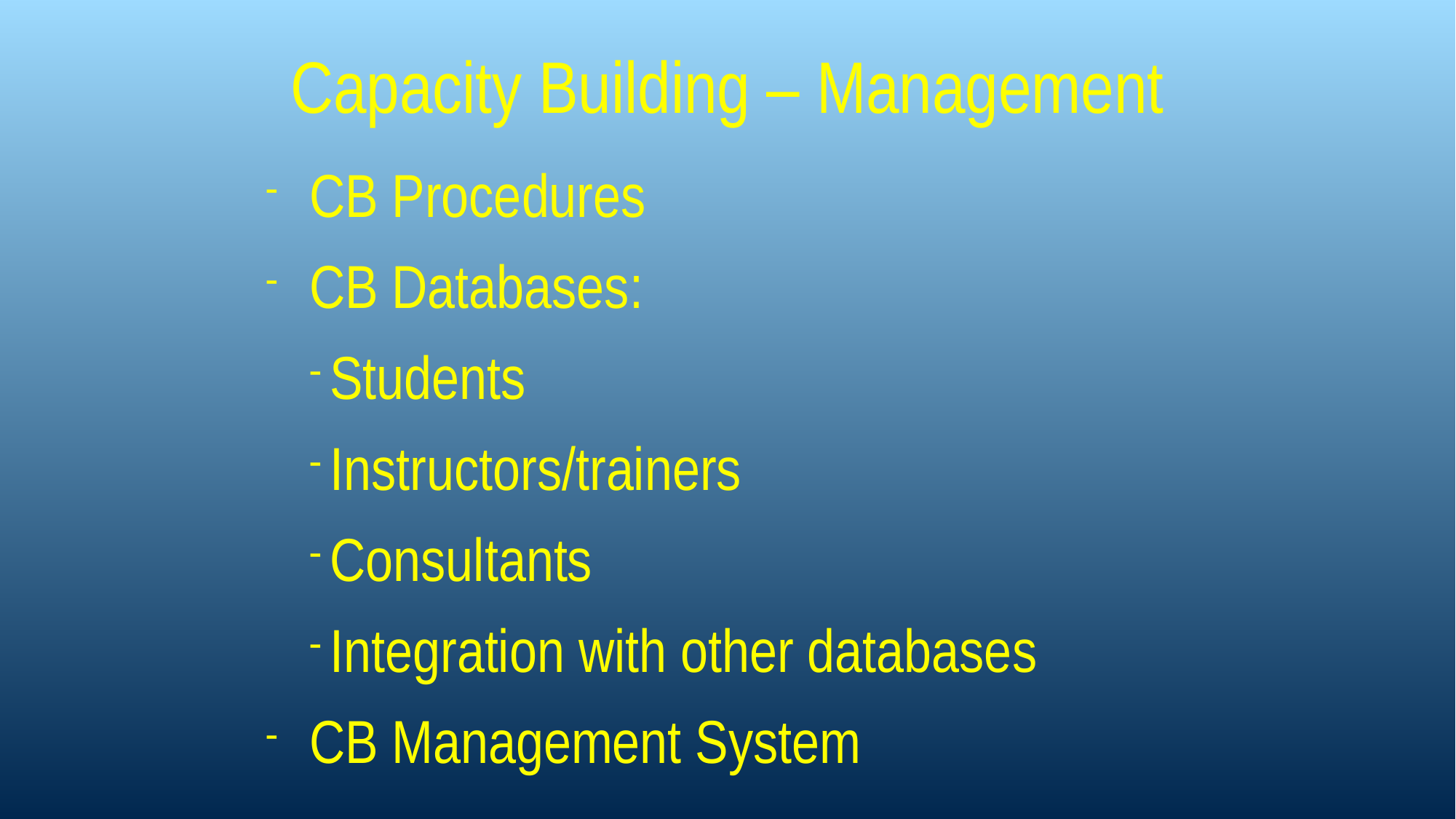

# Capacity Building – Management
CB Procedures
CB Databases:
Students
Instructors/trainers
Consultants
Integration with other databases
CB Management System